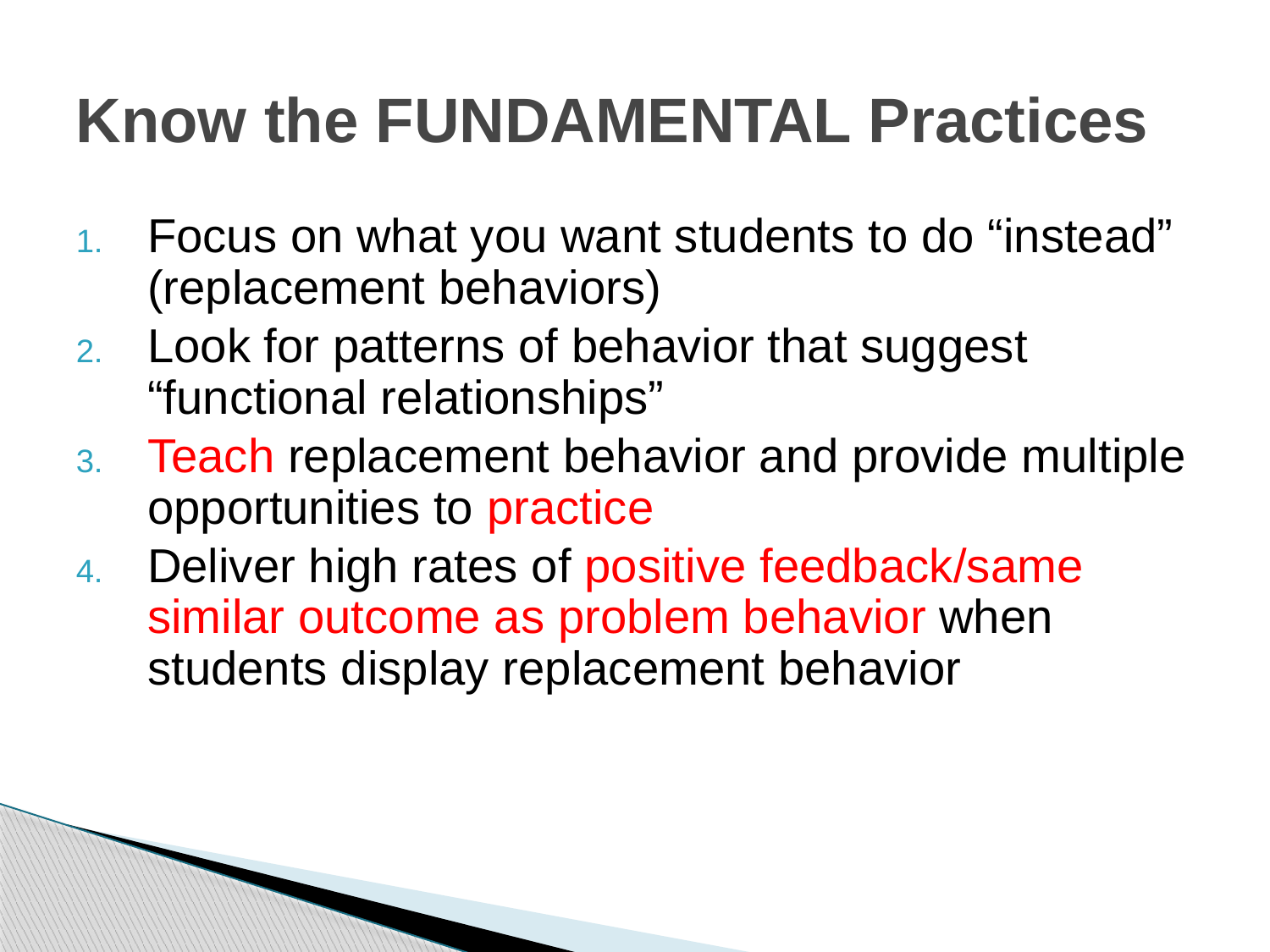

# Know the FUNDAMENTAL Practices
Focus on what you want students to do “instead” (replacement behaviors)
Look for patterns of behavior that suggest “functional relationships”
Teach replacement behavior and provide multiple opportunities to practice
Deliver high rates of positive feedback/same similar outcome as problem behavior when students display replacement behavior